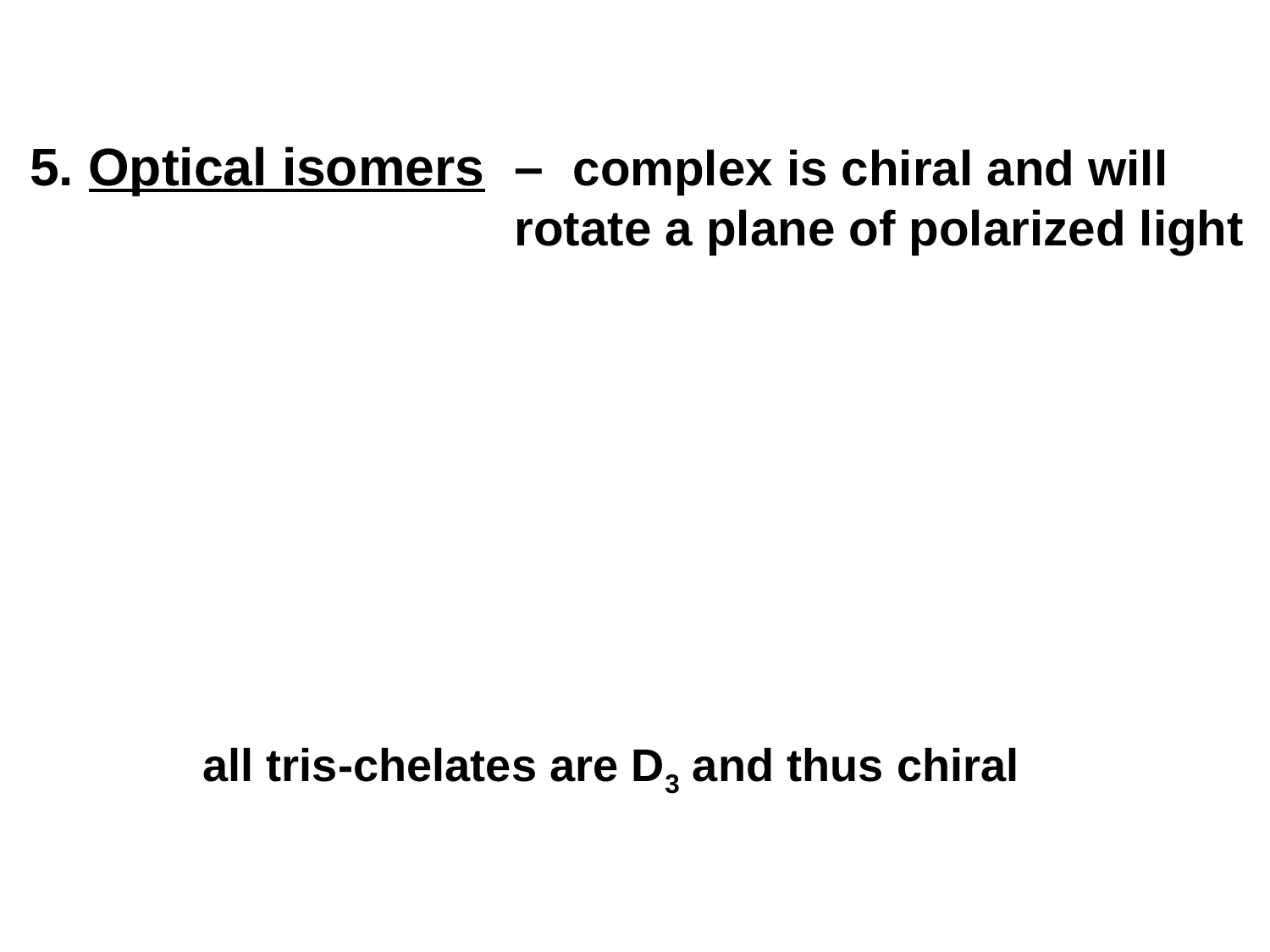

5. Optical isomers  –  complex is chiral and will rotate a plane of polarized light
all tris-chelates are D3 and thus chiral